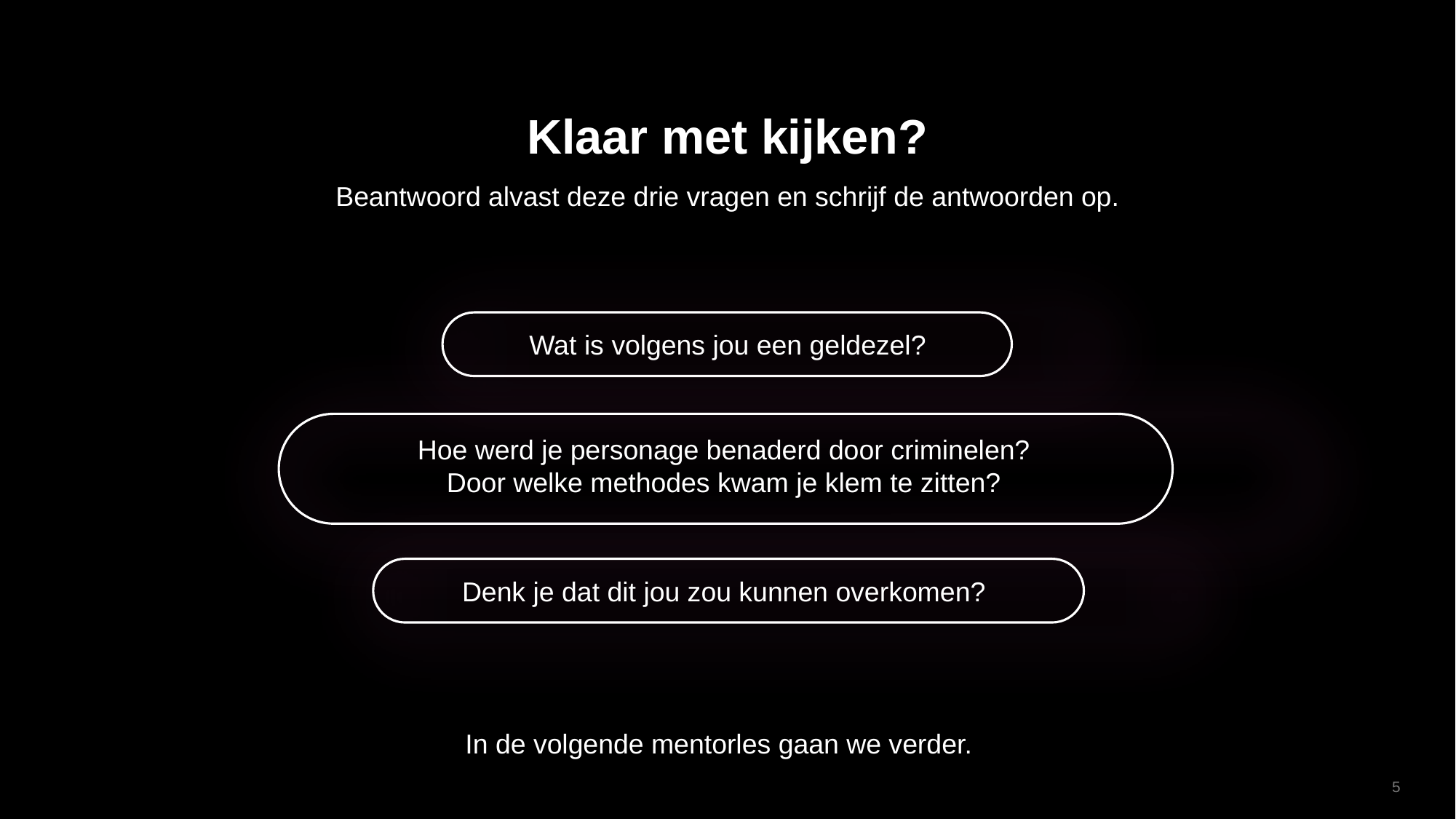

Klaar met kijken?
Beantwoord alvast deze drie vragen en schrijf de antwoorden op.

Wat is volgens jou een geldezel?

Hoe werd je personage benaderd door criminelen?
Door welke methodes kwam je klem te zitten?

Denk je dat dit jou zou kunnen overkomen?
In de volgende mentorles gaan we verder.
5